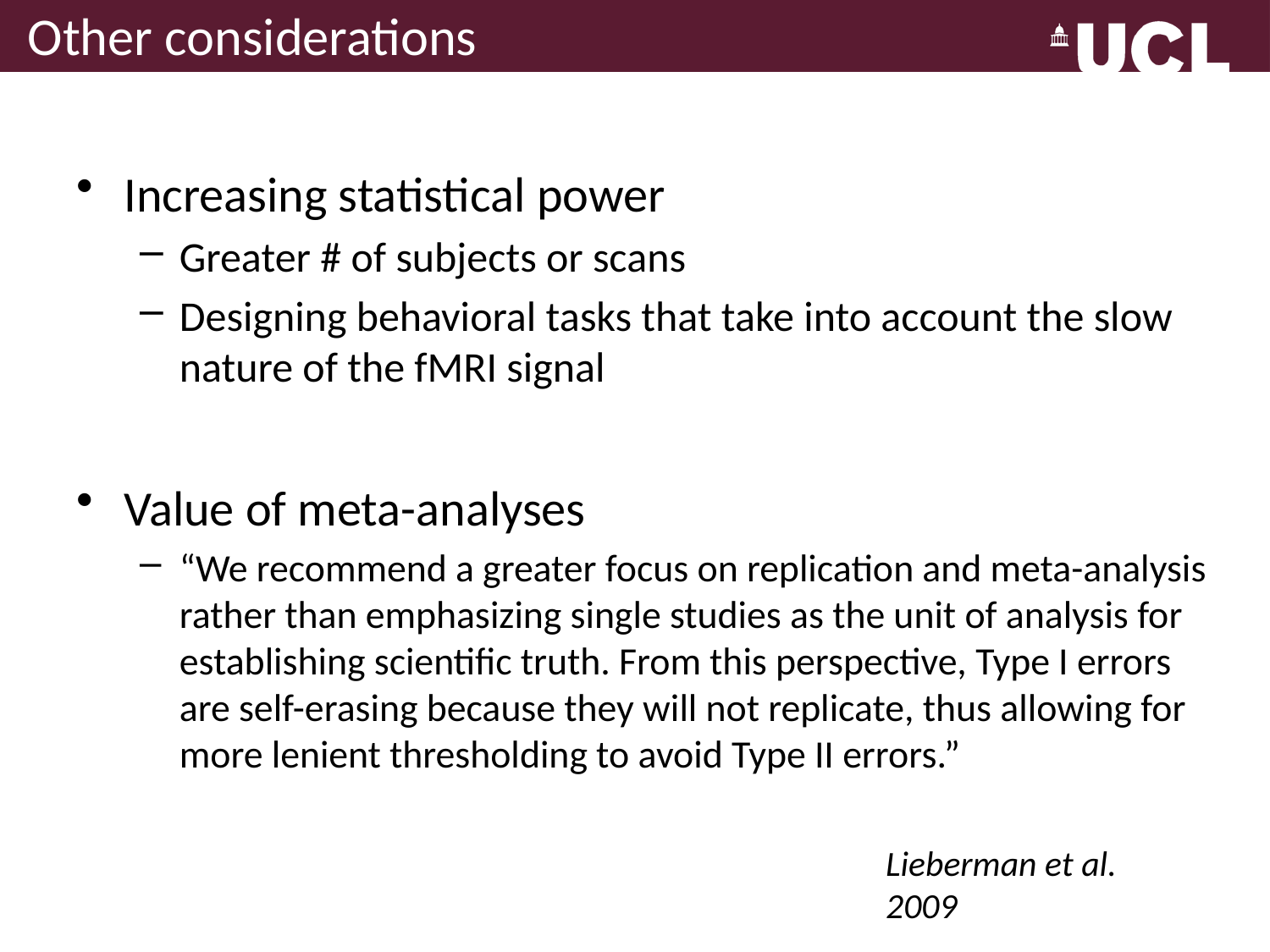

# Other considerations
Increasing statistical power
Greater # of subjects or scans
Designing behavioral tasks that take into account the slow nature of the fMRI signal

Value of meta-analyses
“We recommend a greater focus on replication and meta-analysis rather than emphasizing single studies as the unit of analysis for establishing scientific truth. From this perspective, Type I errors are self-erasing because they will not replicate, thus allowing for more lenient thresholding to avoid Type II errors.”

Lieberman et al. 2009